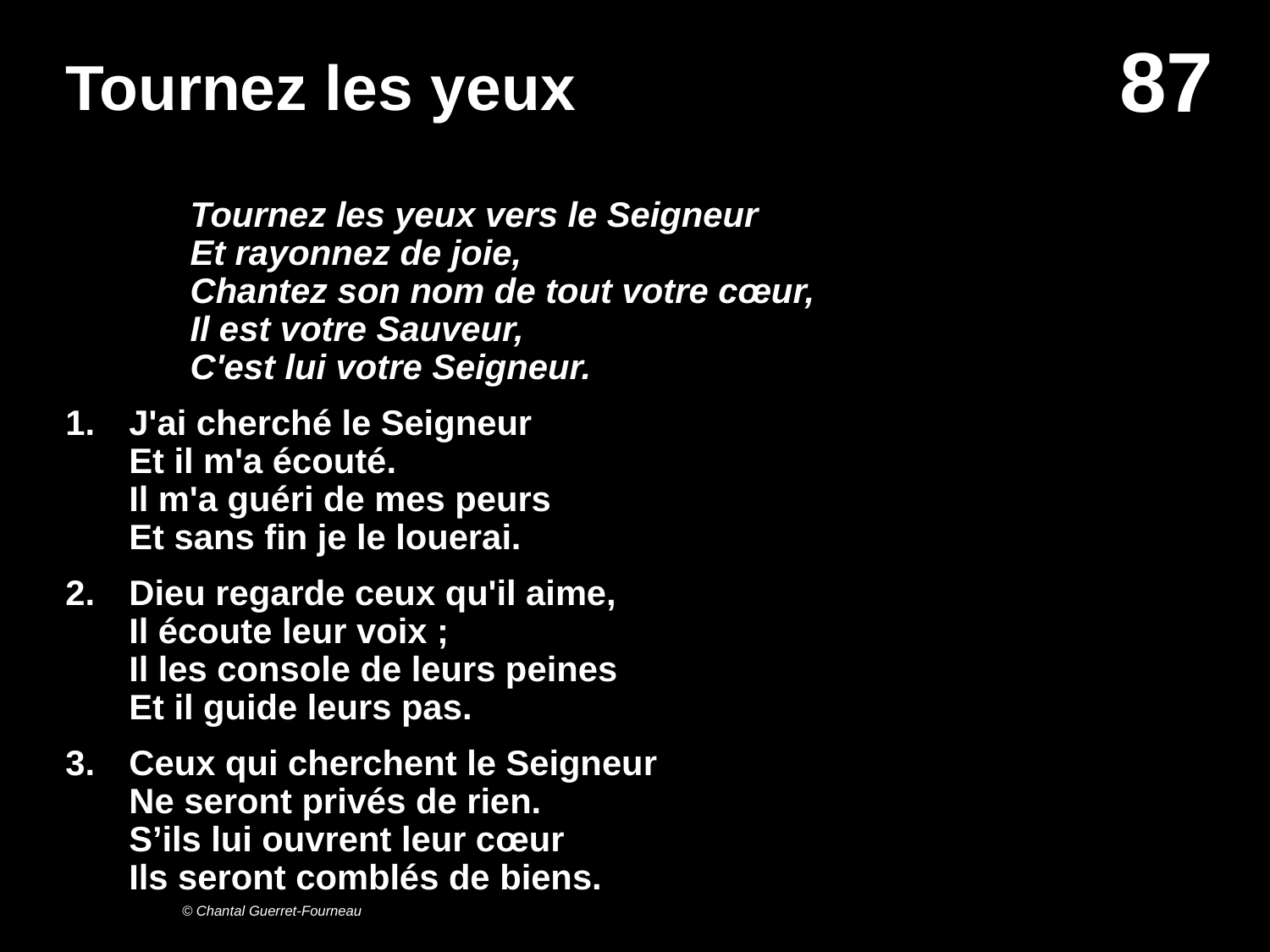

# Tournez les yeux
Tournez les yeux vers le Seigneur
Et rayonnez de joie,
Chantez son nom de tout votre cœur,
Il est votre Sauveur,
C'est lui votre Seigneur.
1.	J'ai cherché le Seigneur
Et il m'a écouté.
Il m'a guéri de mes peurs
Et sans fin je le louerai.
Dieu regarde ceux qu'il aime,
Il écoute leur voix ;
Il les console de leurs peines
Et il guide leurs pas.
Ceux qui cherchent le Seigneur
Ne seront privés de rien.
S’ils lui ouvrent leur cœur
Ils seront comblés de biens.
© Chantal Guerret-Fourneau